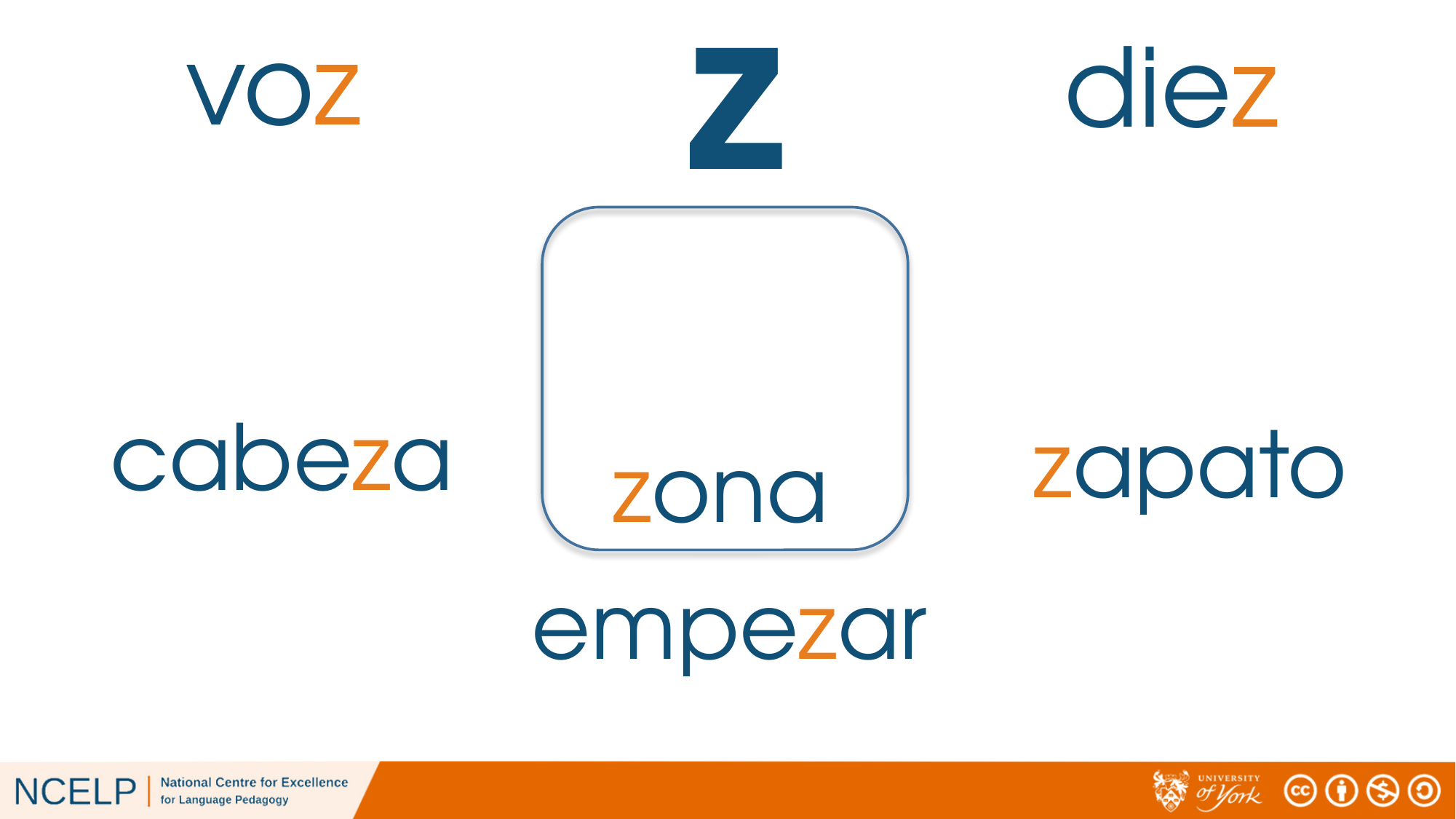

z
voz
diez

cabeza
zapato
zona
empezar